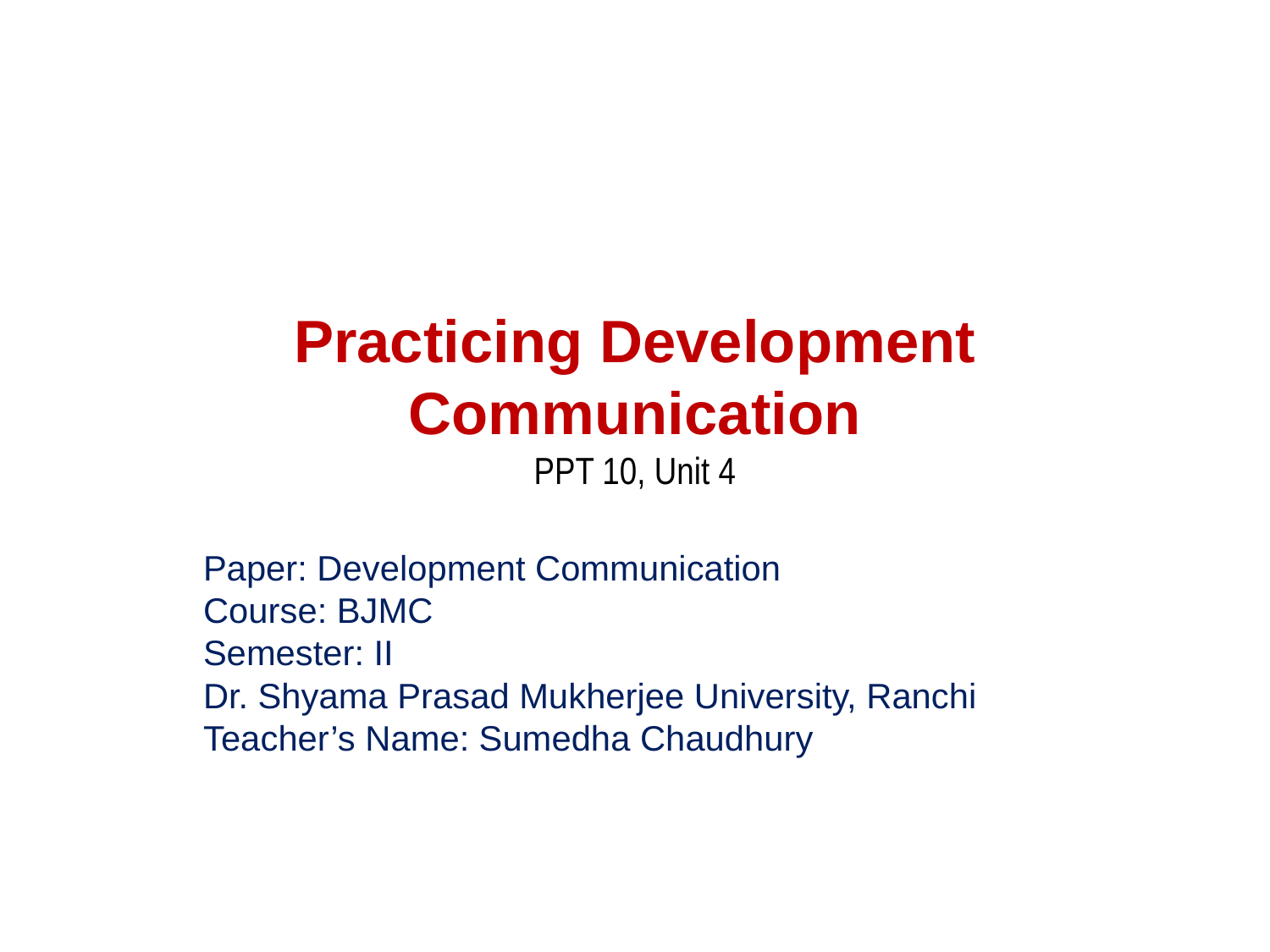

# Practicing Development Communication PPT 10, Unit 4
Paper: Development Communication
Course: BJMC
Semester: II
Dr. Shyama Prasad Mukherjee University, Ranchi
Teacher’s Name: Sumedha Chaudhury